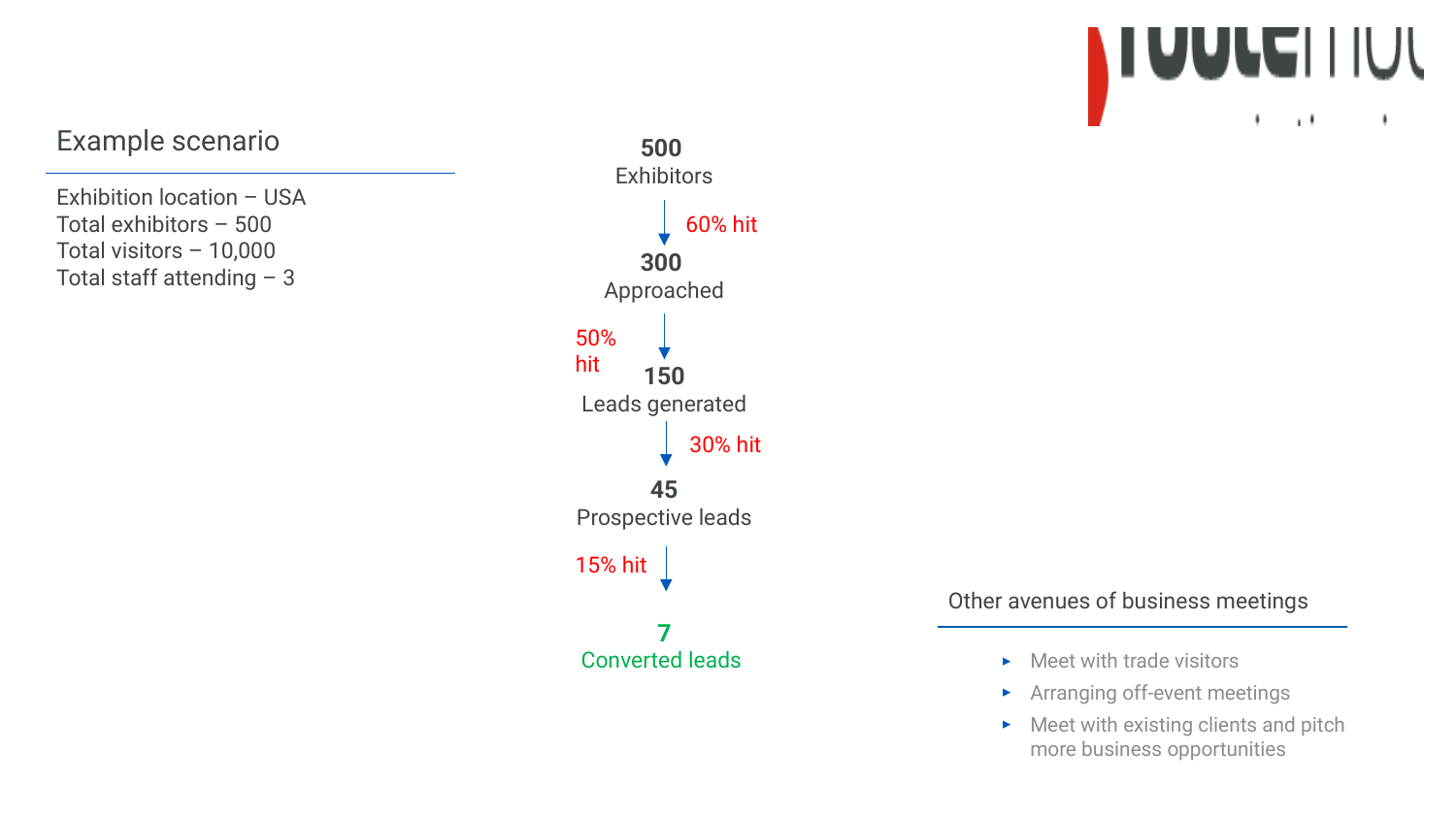

Example scenario

Exhibition location – USA
Total exhibitors – 500
Total visitors – 10,000
Total staff attending – 3
500
Exhibitors

300
Approached

150
Leads generated

45
Prospective leads

7
Converted leads

60% hit
50% hit
30% hit
15% hit
Other avenues of business meetings

Meet with trade visitors
Arranging off-event meetings
Meet with existing clients and pitch more business opportunities